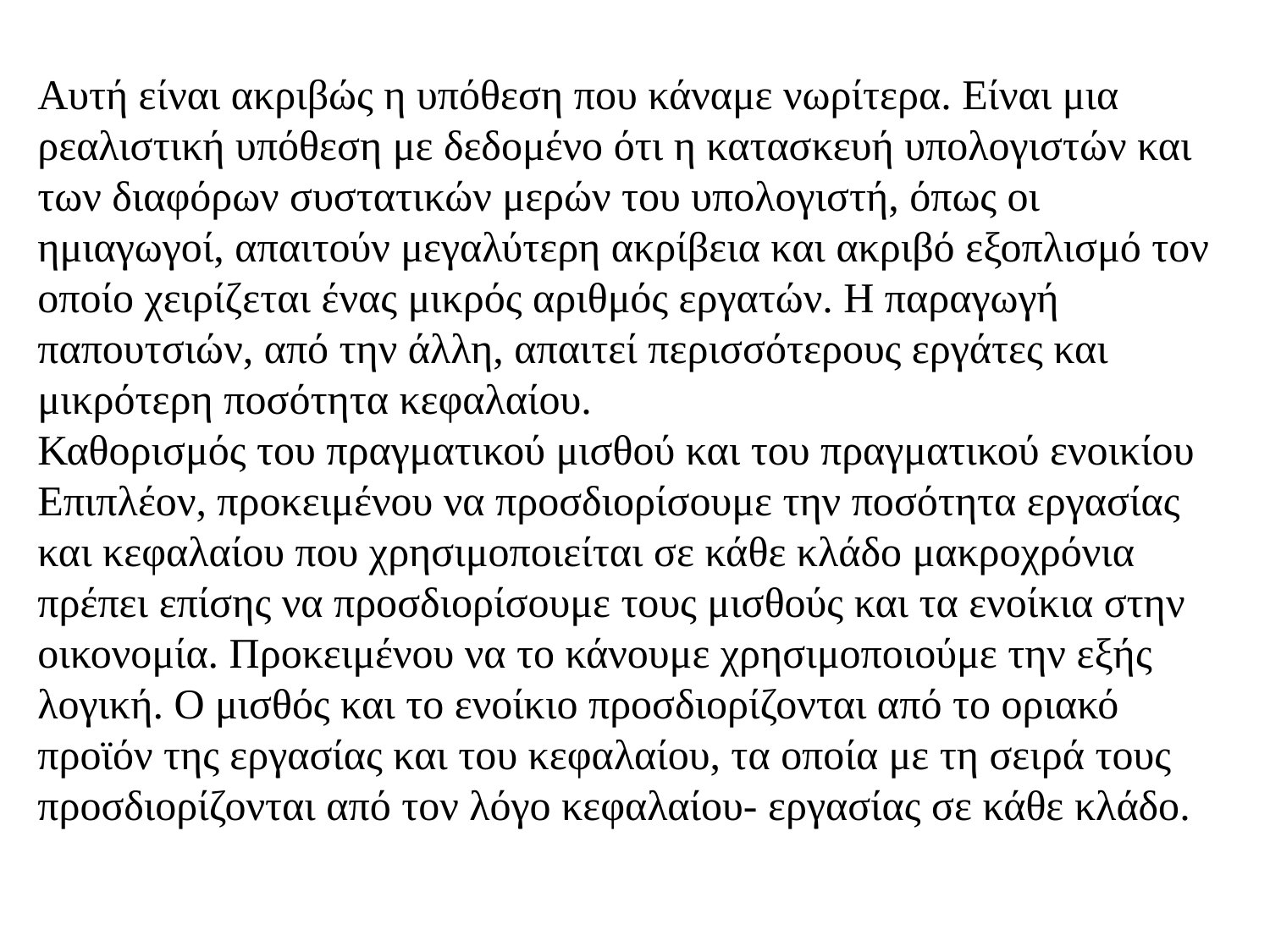

Αυτή είναι ακριβώς η υπόθεση που κάναμε νωρίτερα. Είναι μια ρεαλιστική υπόθεση με δεδομένο ότι η κατασκευή υπολογιστών και των διαφόρων συστατικών μερών του υπολογιστή, όπως οι ημιαγωγοί, απαιτούν μεγαλύτερη ακρίβεια και ακριβό εξοπλισμό τον οποίο χειρίζεται ένας μικρός αριθμός εργατών. Η παραγωγή παπουτσιών, από την άλλη, απαιτεί περισσότερους εργάτες και μικρότερη ποσότητα κεφαλαίου.
Καθορισμός του πραγματικού μισθού και του πραγματικού ενοικίου  Επιπλέον, προκειμένου να προσδιορίσουμε την ποσότητα εργασίας και κεφαλαίου που χρησιμοποιείται σε κάθε κλάδο μακροχρόνια πρέπει επίσης να προσδιορίσουμε τους μισθούς και τα ενοίκια στην οικονομία. Προκειμένου να το κάνουμε χρησιμοποιούμε την εξής λογική. Ο μισθός και το ενοίκιο προσδιορίζονται από το οριακό προϊόν της εργασίας και του κεφαλαίου, τα οποία με τη σειρά τους προσδιορίζονται από τον λόγο κεφαλαίου- εργασίας σε κάθε κλάδο.